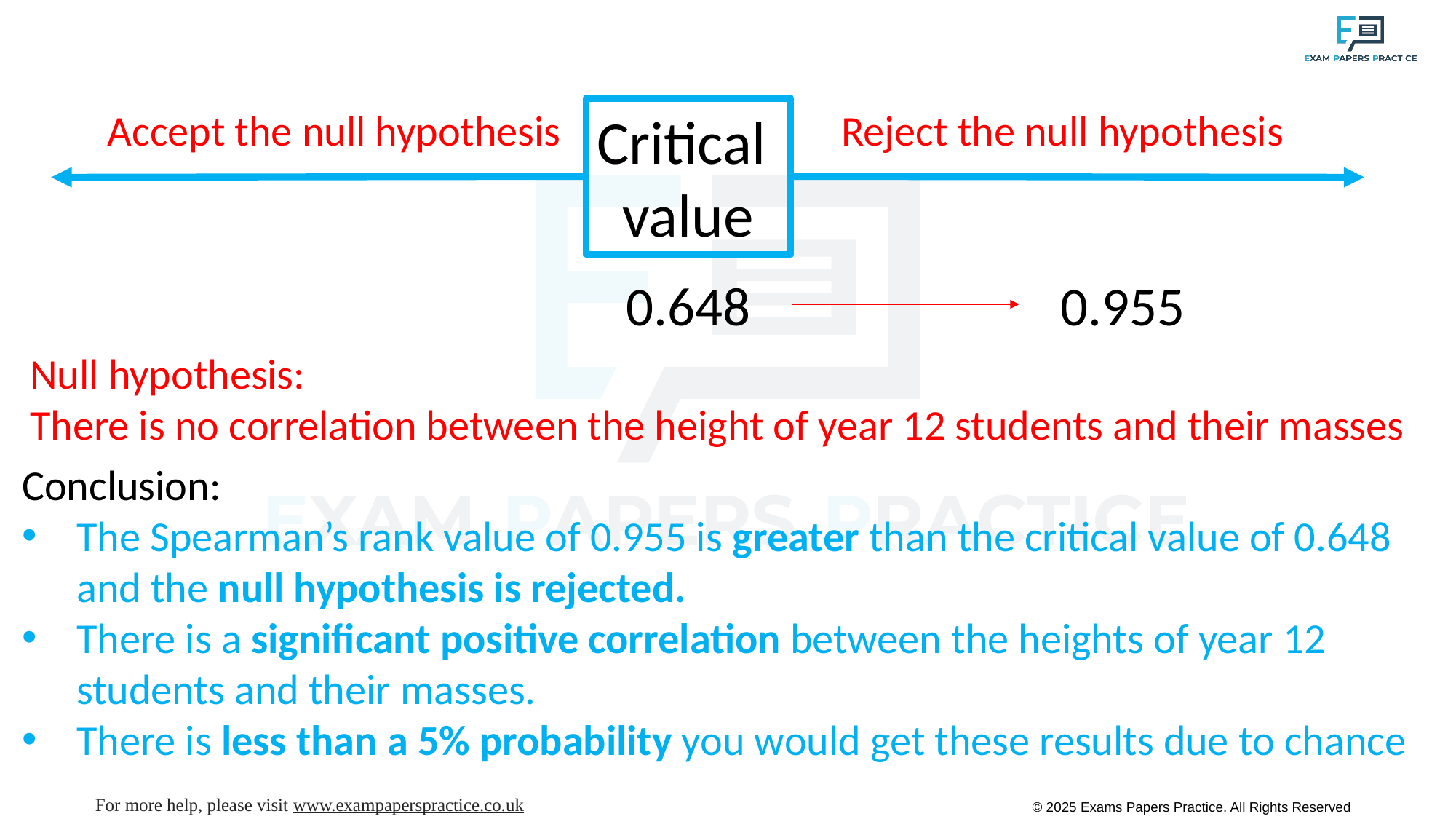

Accept the null hypothesis
Critical
value
Reject the null hypothesis
0.648
0.955
Null hypothesis:
There is no correlation between the height of year 12 students and their masses
Conclusion:
The Spearman’s rank value of 0.955 is greater than the critical value of 0.648 and the null hypothesis is rejected.
There is a significant positive correlation between the heights of year 12 students and their masses.
There is less than a 5% probability you would get these results due to chance